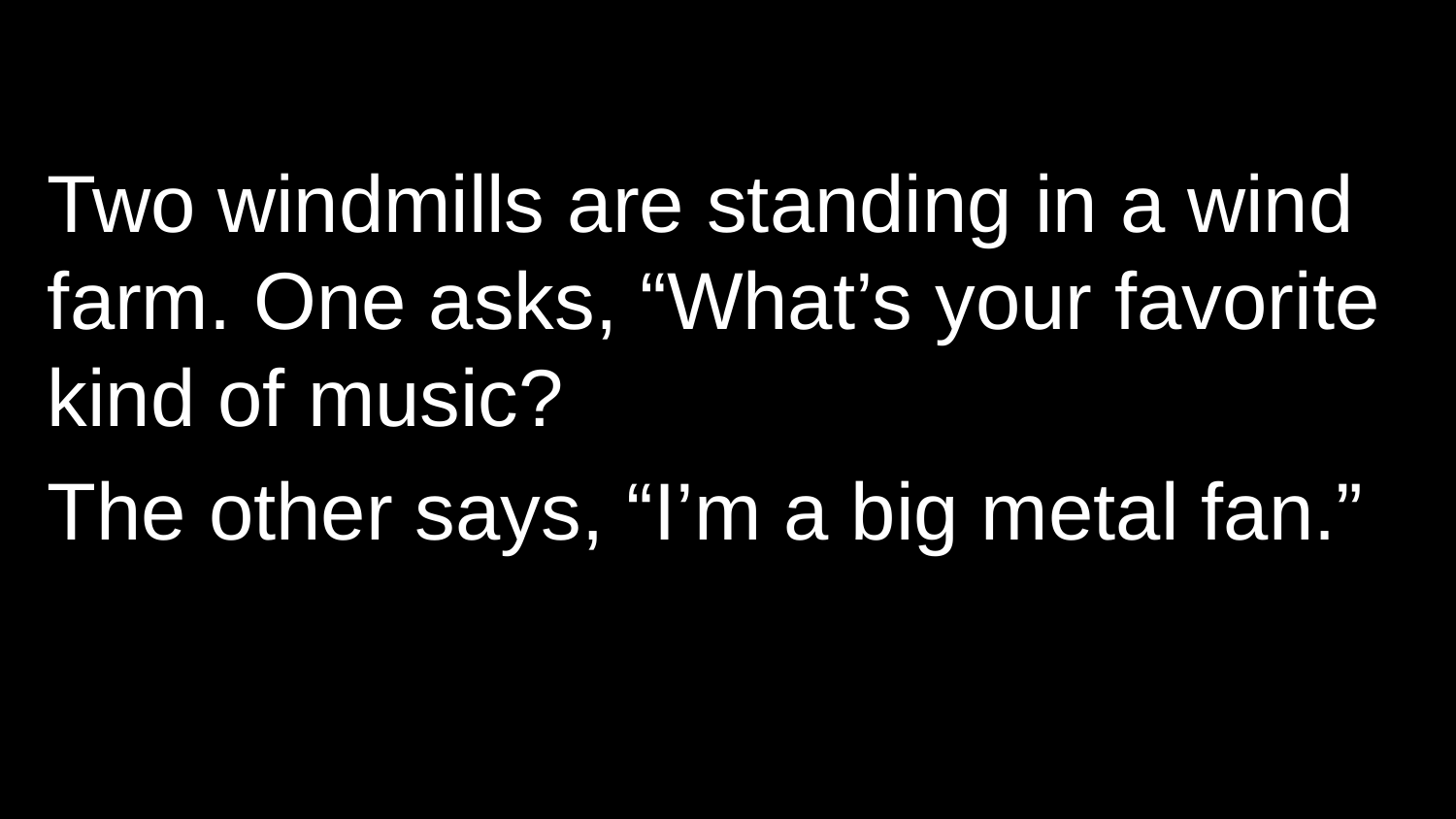

Two windmills are standing in a wind farm. One asks, “What’s your favorite kind of music?
The other says, “I’m a big metal fan.”